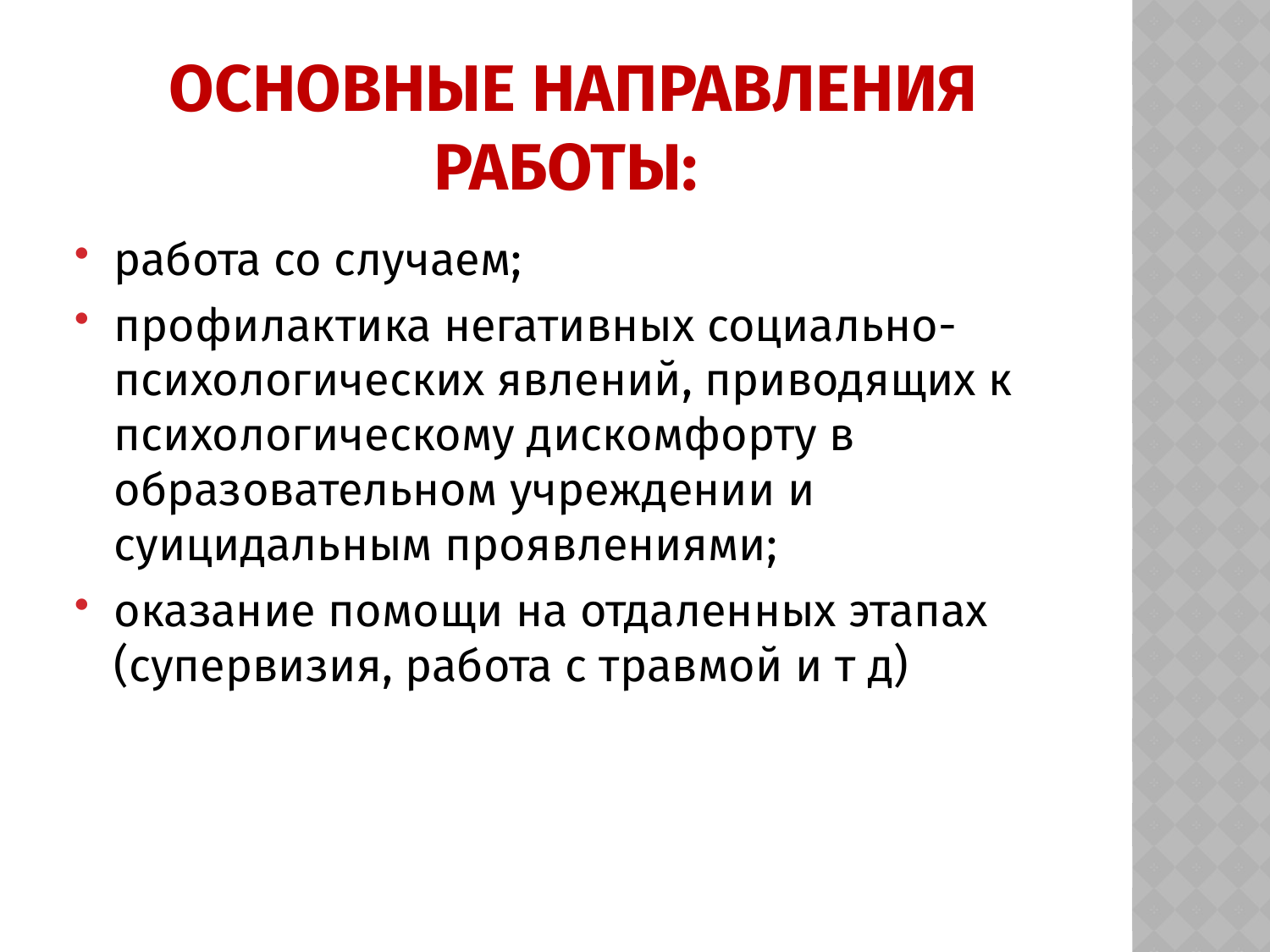

# Основные направления работы:
работа со случаем;
профилактика негативных социально-психологических явлений, приводящих к психологическому дискомфорту в образовательном учреждении и суицидальным проявлениями;
оказание помощи на отдаленных этапах (супервизия, работа с травмой и т д)